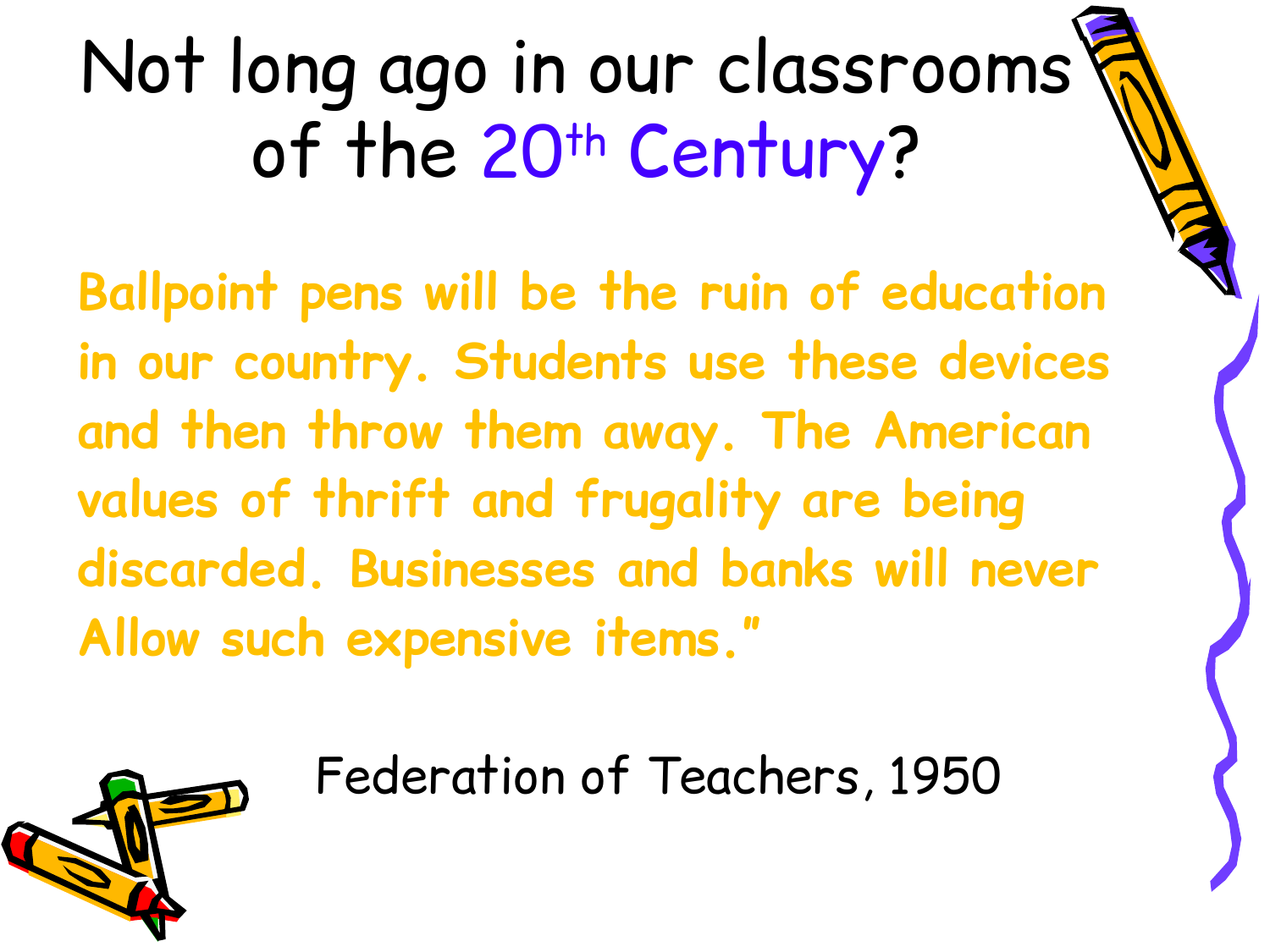

# Not long ago in our classrooms of the 20th Century?
Ballpoint pens will be the ruin of education
in our country. Students use these devices
and then throw them away. The American
values of thrift and frugality are being
discarded. Businesses and banks will never
Allow such expensive items.”

                Federation of Teachers, 1950